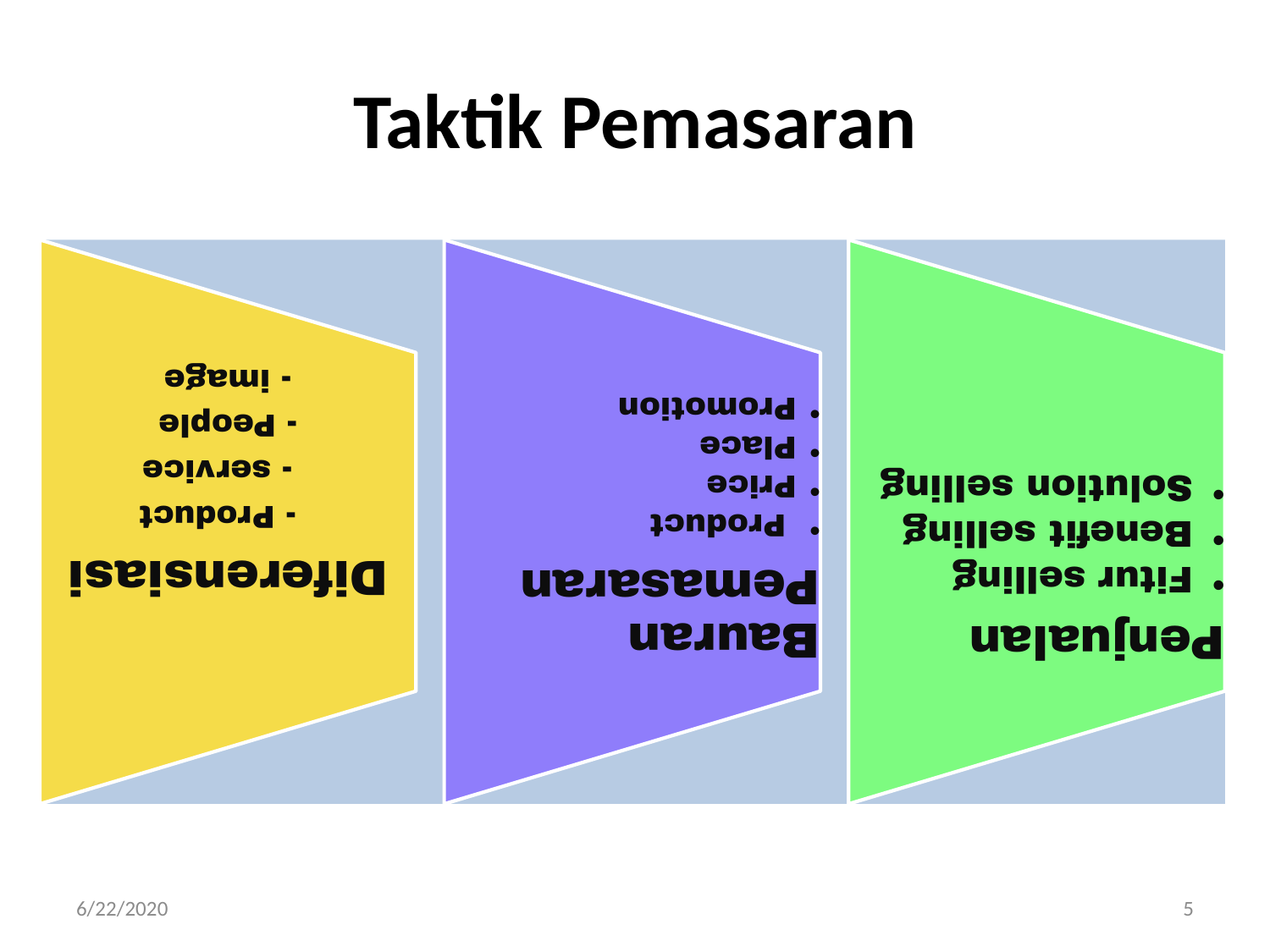

# Taktik Pemasaran

Diferensiasi
  - Product
  - service
- People
- image
Bauran Pemasaran
 Product
Price
Place
Promotion
Penjualan
Fitur selling
Benefit selling
Solution selling
6/22/2020

5